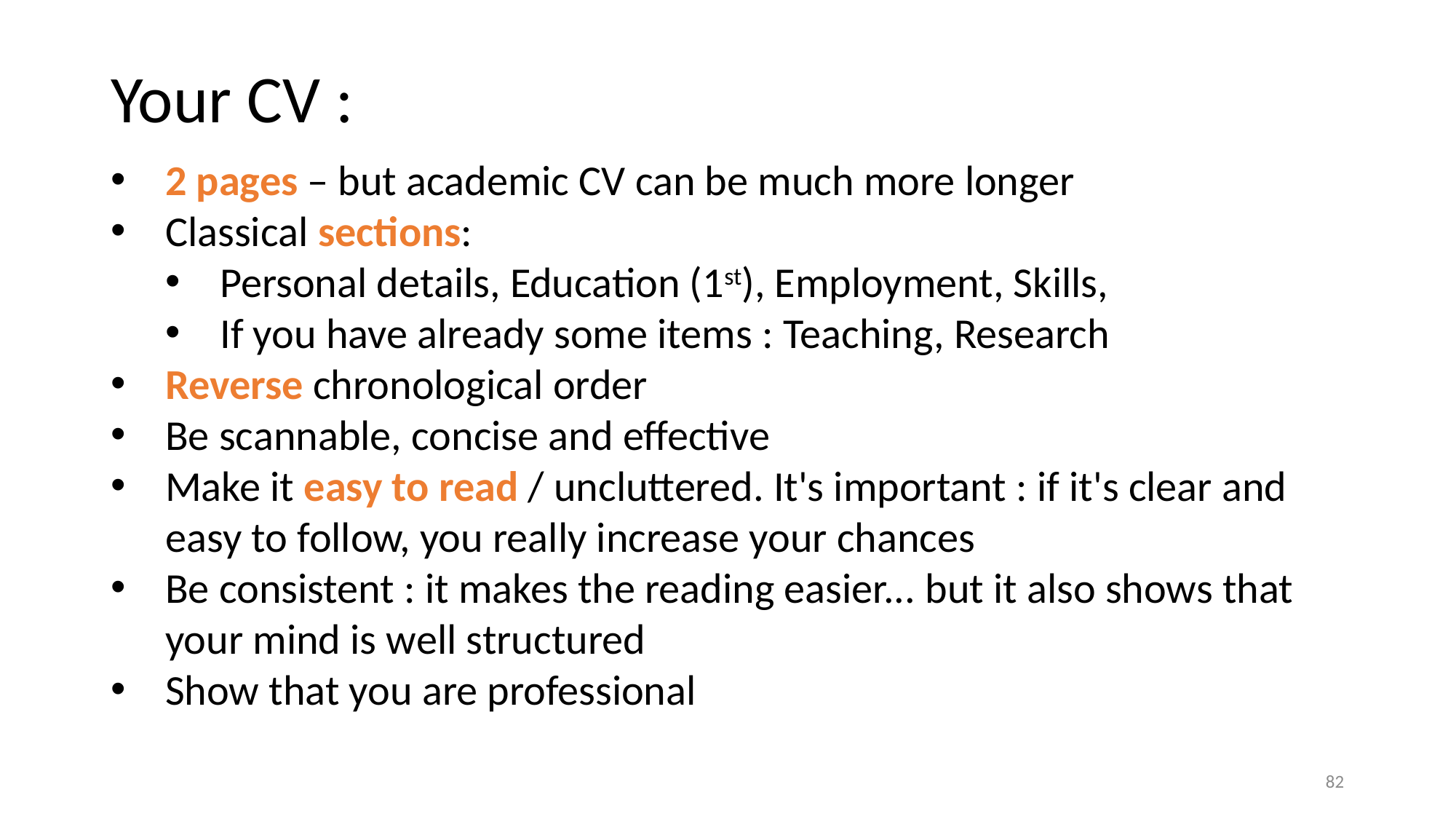

Your CV :

2 pages – but academic CV can be much more longer
Classical sections:
Personal details, Education (1st), Employment, Skills,
If you have already some items : Teaching, Research
Reverse chronological order
Be scannable, concise and effective
Make it easy to read / uncluttered. It's important : if it's clear and easy to follow, you really increase your chances
Be consistent : it makes the reading easier... but it also shows that your mind is well structured
Show that you are professional
82